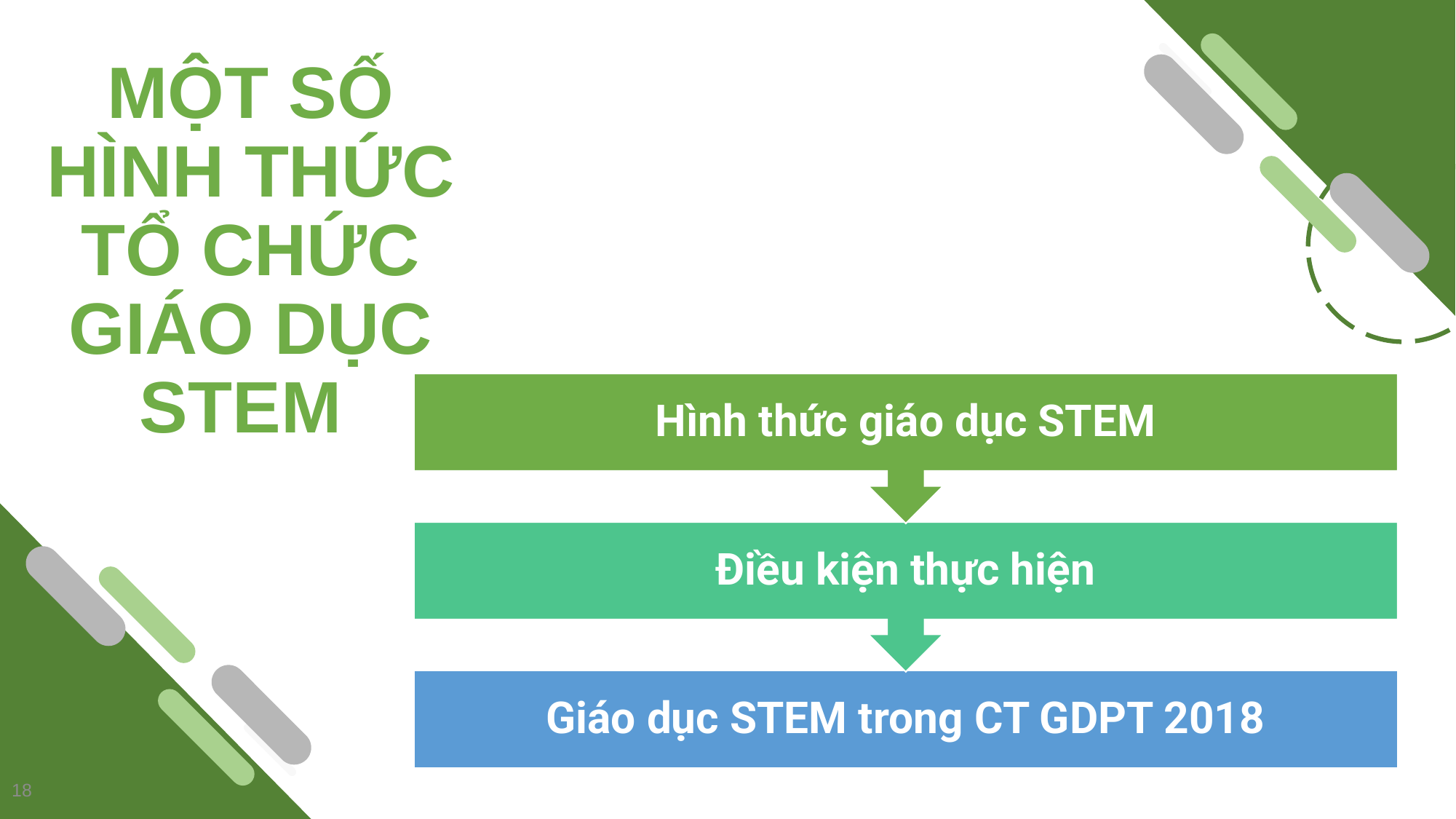

# MỘT SỐ HÌNH THỨC TỔ CHỨC GIÁO DỤC STEM
Giáo dục STEM trong CT GDPT 2018
Điều kiện thực hiện
Hình thức giáo dục STEM
18